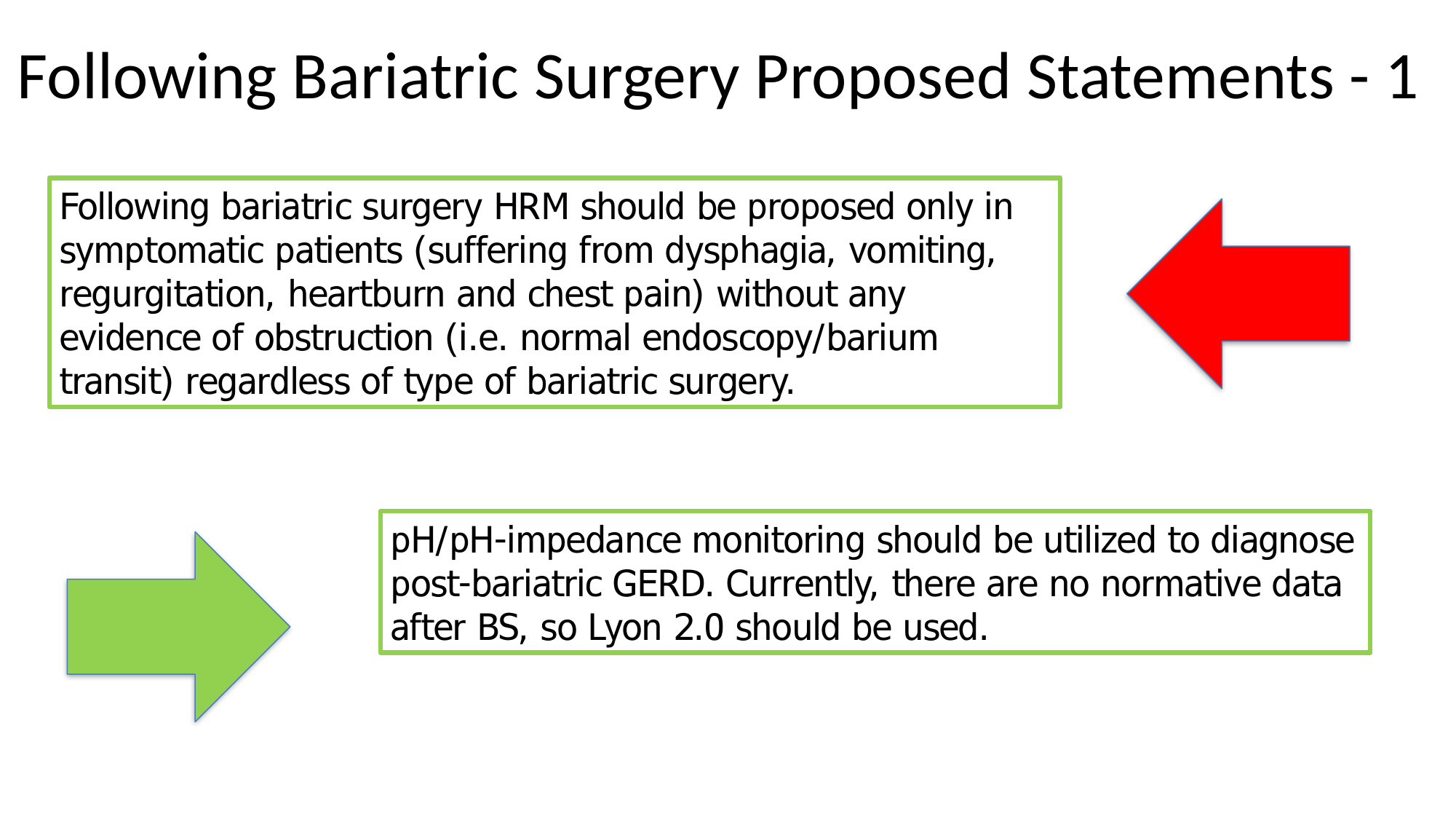

# Following Bariatric Surgery Proposed Statements - 1
Following bariatric surgery HRM should be proposed only in symptomatic patients (suffering from dysphagia, vomiting, regurgitation, heartburn and chest pain) without any evidence of obstruction (i.e. normal endoscopy/barium transit) regardless of type of bariatric surgery.

pH/pH-impedance monitoring should be utilized to diagnose post-bariatric GERD. Currently, there are no normative data after BS, so Lyon 2.0 should be used.